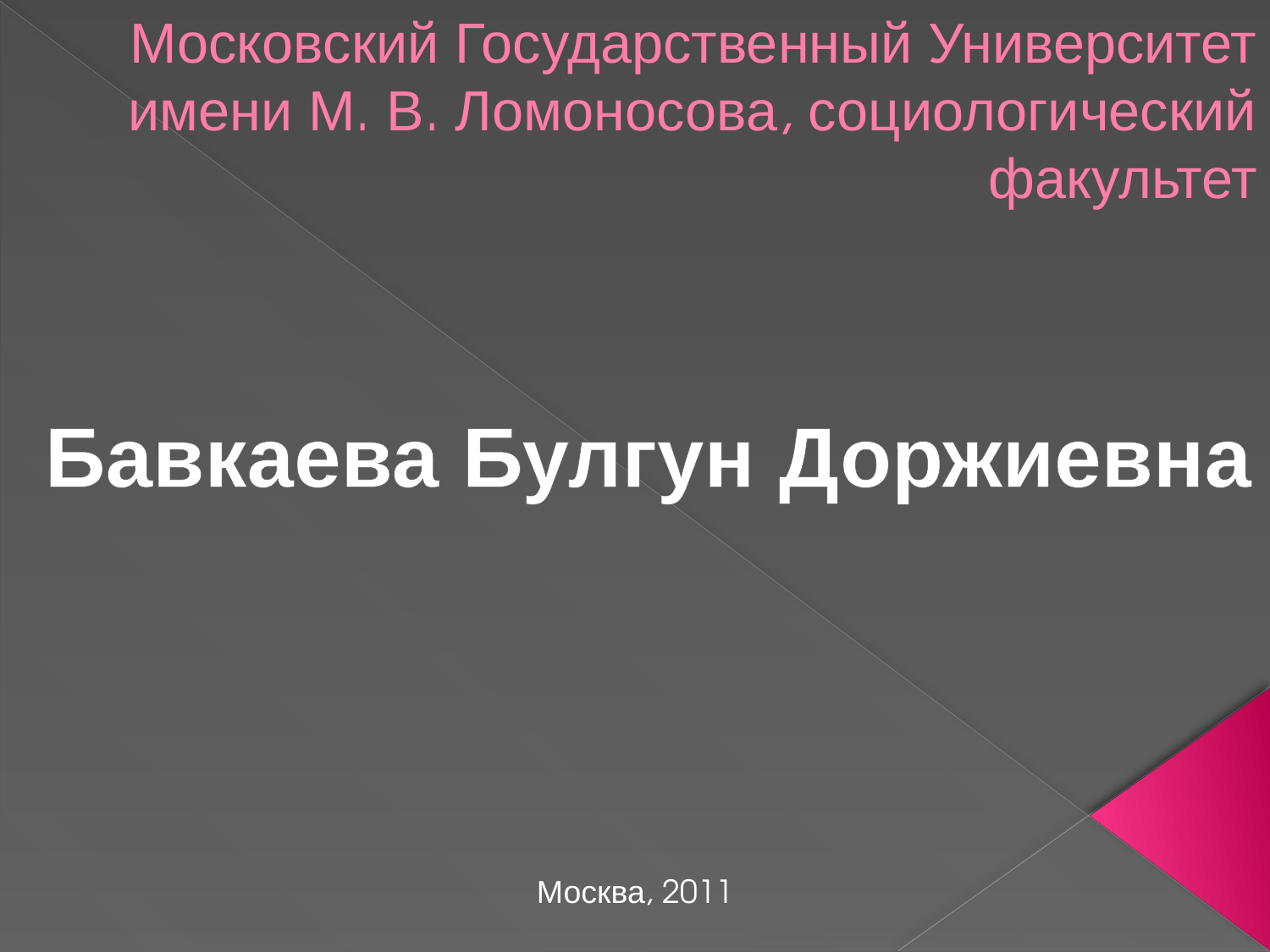

# Московский Государственный Университет имени М. В. Ломоносова, социологический факультет
Бавкаева Булгун Доржиевна
Москва, 2011